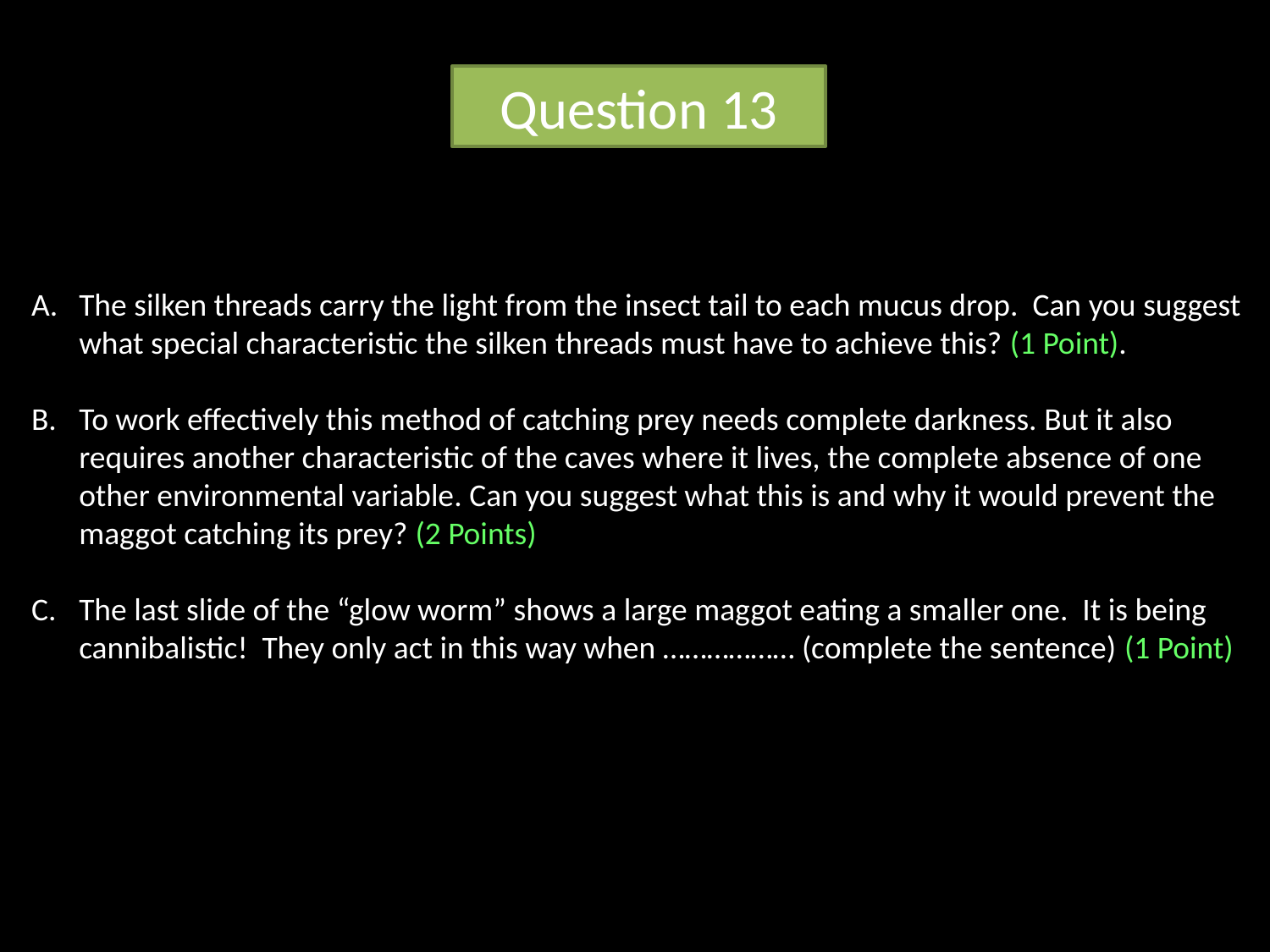

Question 13
The silken threads carry the light from the insect tail to each mucus drop.  Can you suggest what special characteristic the silken threads must have to achieve this? (1 Point).

To work effectively this method of catching prey needs complete darkness. But it also requires another characteristic of the caves where it lives, the complete absence of one other environmental variable. Can you suggest what this is and why it would prevent the maggot catching its prey? (2 Points)

The last slide of the “glow worm” shows a large maggot eating a smaller one.  It is being cannibalistic!  They only act in this way when ……………… (complete the sentence) (1 Point)